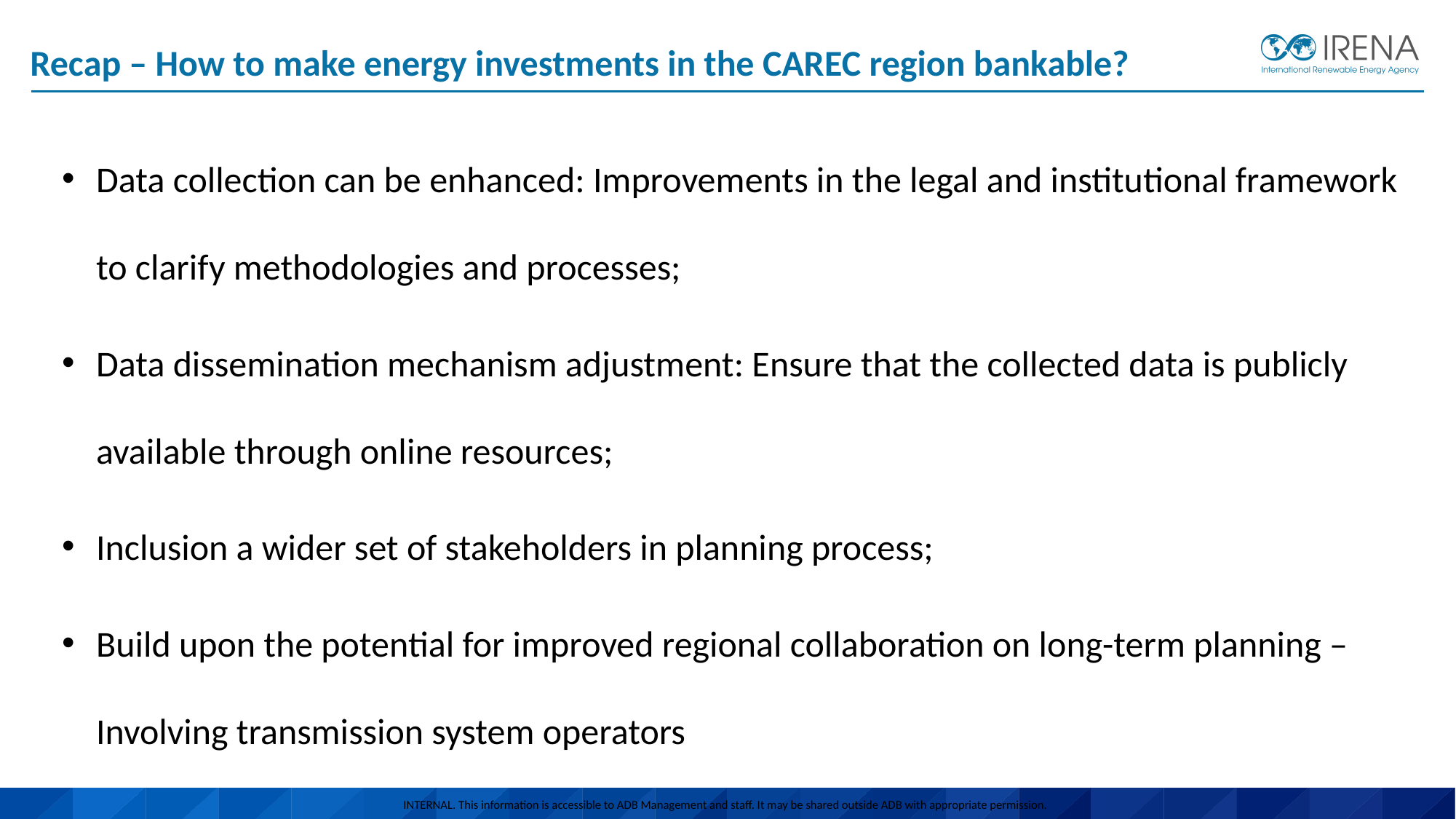

Recap – How to make energy investments in the CAREC region bankable?
Data collection can be enhanced: Improvements in the legal and institutional framework to clarify methodologies and processes;
Data dissemination mechanism adjustment: Ensure that the collected data is publicly available through online resources;
Inclusion a wider set of stakeholders in planning process;
Build upon the potential for improved regional collaboration on long-term planning – Involving transmission system operators